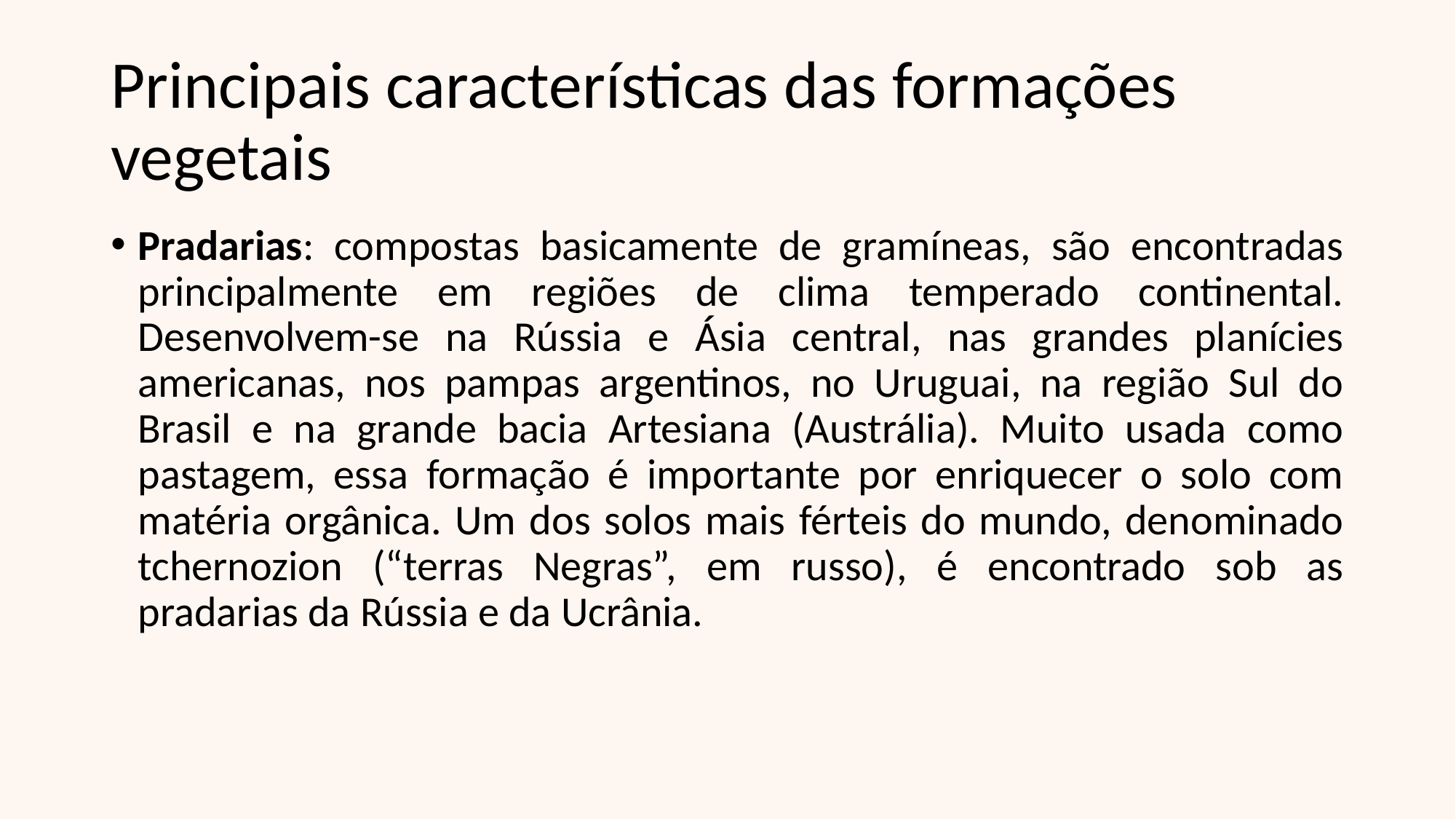

# Principais características das formações vegetais
Pradarias: compostas basicamente de gramíneas, são encontradas principalmente em regiões de clima temperado continental. Desenvolvem-se na Rússia e Ásia central, nas grandes planícies americanas, nos pampas argentinos, no Uruguai, na região Sul do Brasil e na grande bacia Artesiana (Austrália). Muito usada como pastagem, essa formação é importante por enriquecer o solo com matéria orgânica. Um dos solos mais férteis do mundo, denominado tchernozion (“terras Negras”, em russo), é encontrado sob as pradarias da Rússia e da Ucrânia.